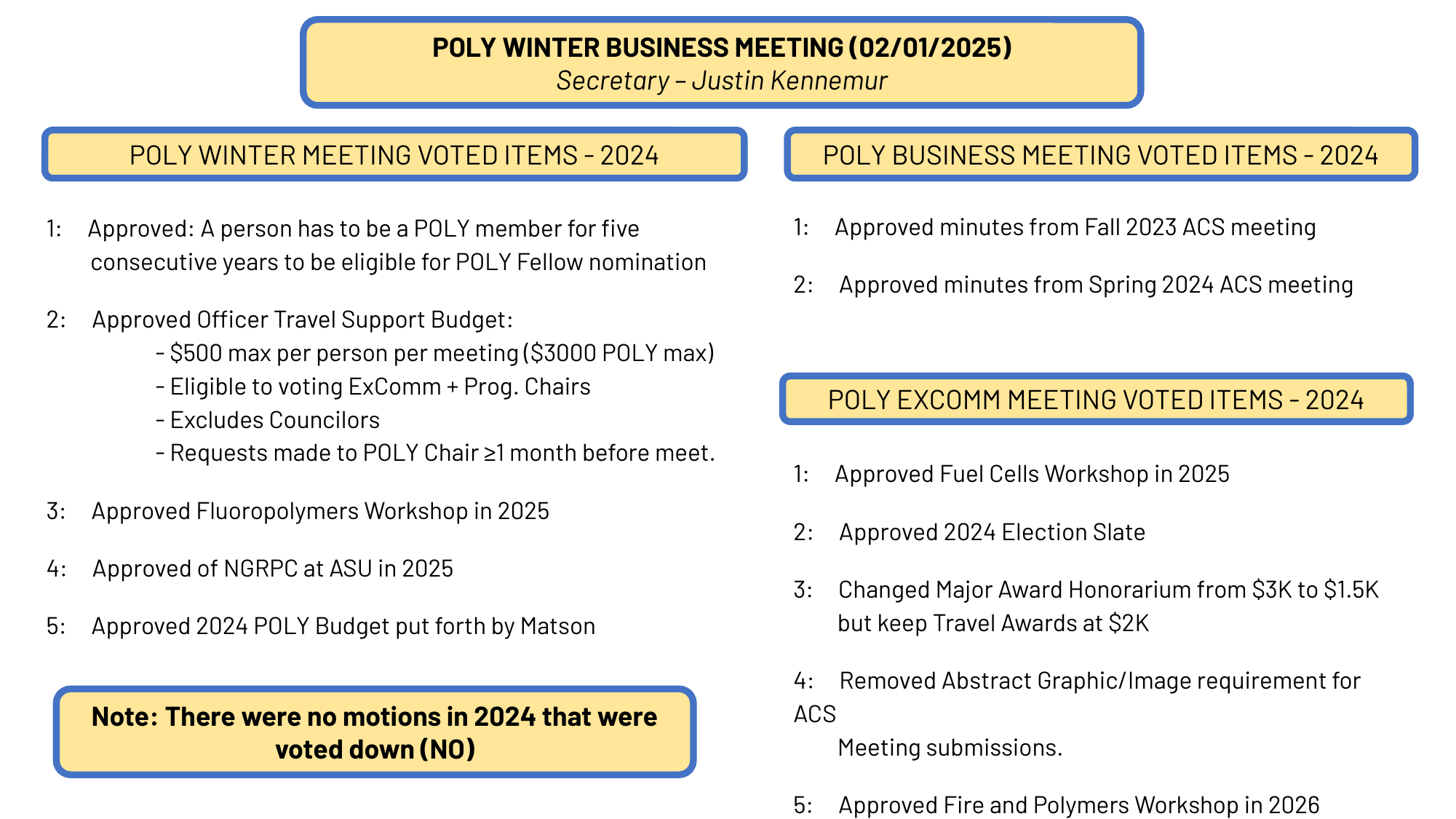

POLY WINTER BUSINESS MEETING (02/01/2025)
Secretary – Justin Kennemur
POLY WINTER MEETING VOTED ITEMS - 2024
1:     Approved: A person has to be a POLY member for five
         consecutive years to be eligible for POLY Fellow nomination
2:     Approved Officer Travel Support Budget:
	- $500 max per person per meeting ($3000 POLY max)
	- Eligible to voting ExComm + Prog. Chairs
	- Excludes Councilors
	- Requests made to POLY Chair ≥1 month before meet.
3:     Approved Fluoropolymers Workshop in 2025
4:     Approved of NGRPC at ASU in 2025
5:     Approved 2024 POLY Budget put forth by Matson
POLY BUSINESS MEETING VOTED ITEMS - 2024
1:     Approved minutes from Fall 2023 ACS meeting
2:     Approved minutes from Spring 2024 ACS meeting
POLY EXCOMM MEETING VOTED ITEMS - 2024
1:     Approved Fuel Cells Workshop in 2025
2:     Approved 2024 Election Slate
3:     Changed Major Award Honorarium from $3K to $1.5K
         but keep Travel Awards at $2K
4:     Removed Abstract Graphic/Image requirement for ACS
         Meeting submissions.
5:     Approved Fire and Polymers Workshop in 2026
Note: There were no motions in 2024 that were voted down (NO)